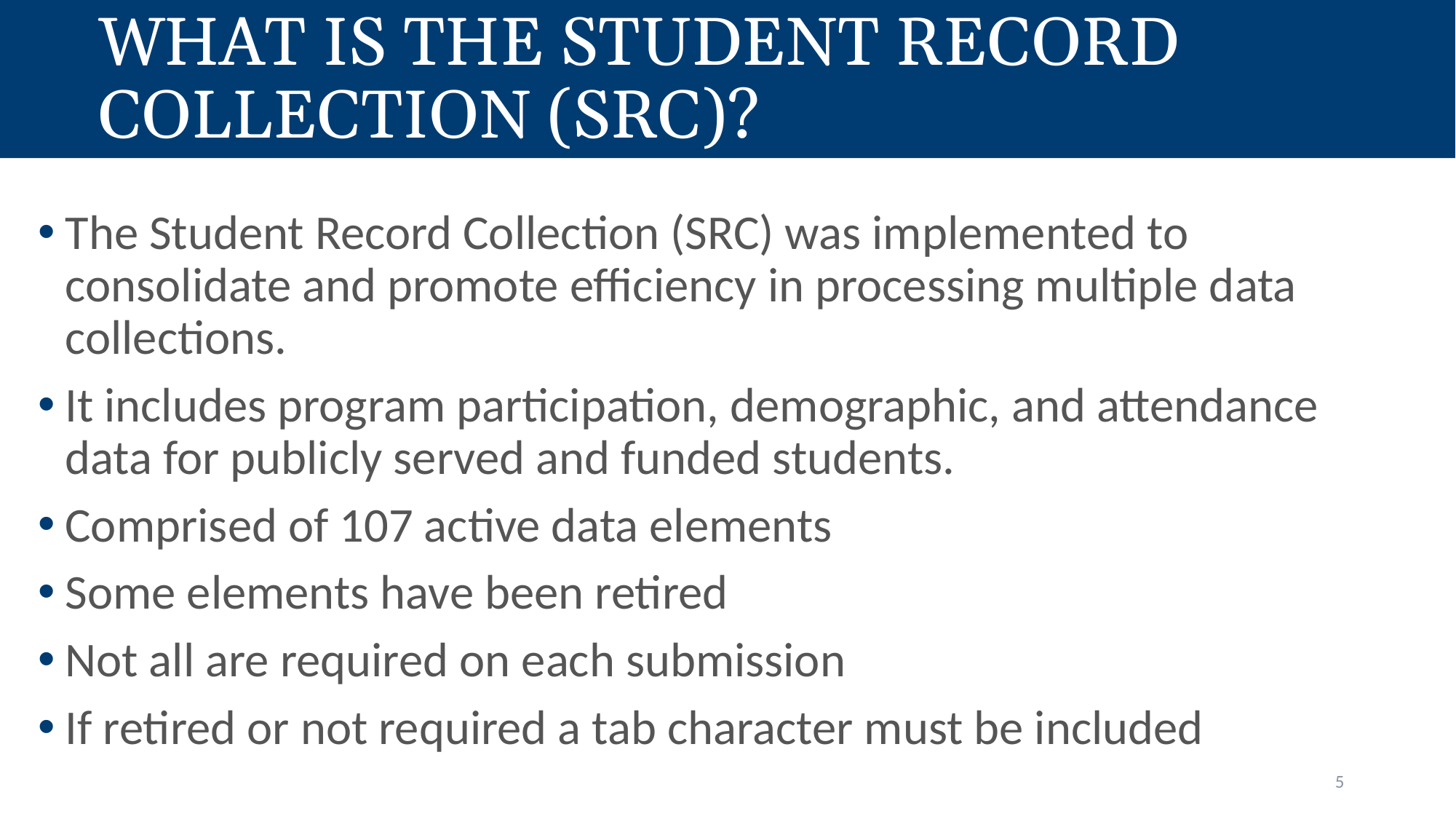

# What is the Student Record Collection (SRC)?
The Student Record Collection (SRC) was implemented to consolidate and promote efficiency in processing multiple data collections.
It includes program participation, demographic, and attendance data for publicly served and funded students.
Comprised of 107 active data elements
Some elements have been retired
Not all are required on each submission
If retired or not required a tab character must be included
5